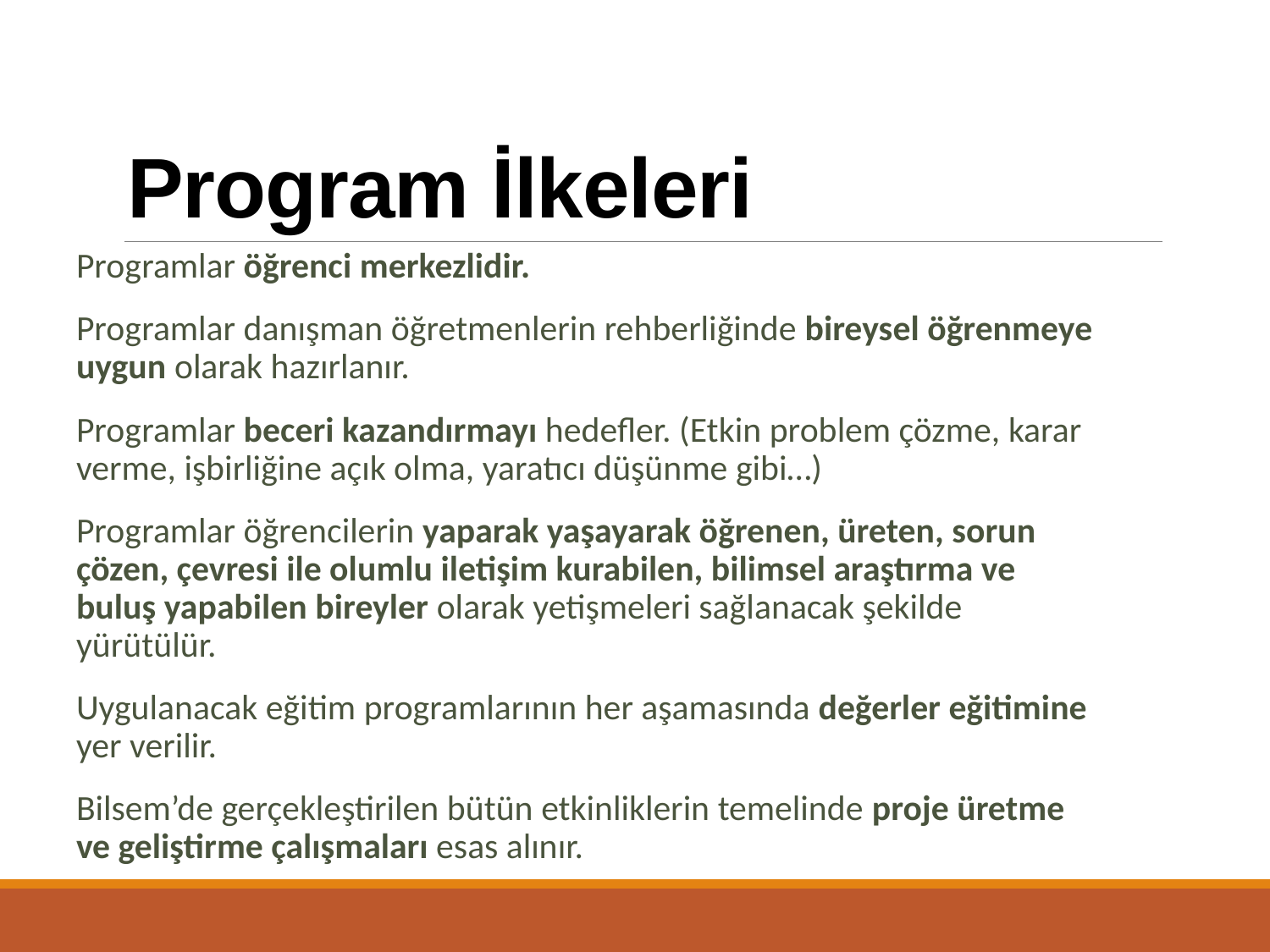

# Program İlkeleri
Programlar öğrenci merkezlidir.
Programlar danışman öğretmenlerin rehberliğinde bireysel öğrenmeye uygun olarak hazırlanır.
Programlar beceri kazandırmayı hedefler. (Etkin problem çözme, karar verme, işbirliğine açık olma, yaratıcı düşünme gibi…)
Programlar öğrencilerin yaparak yaşayarak öğrenen, üreten, sorun çözen, çevresi ile olumlu iletişim kurabilen, bilimsel araştırma ve buluş yapabilen bireyler olarak yetişmeleri sağlanacak şekilde yürütülür.
Uygulanacak eğitim programlarının her aşamasında değerler eğitimine yer verilir.
Bilsem’de gerçekleştirilen bütün etkinliklerin temelinde proje üretme ve geliştirme çalışmaları esas alınır.
9